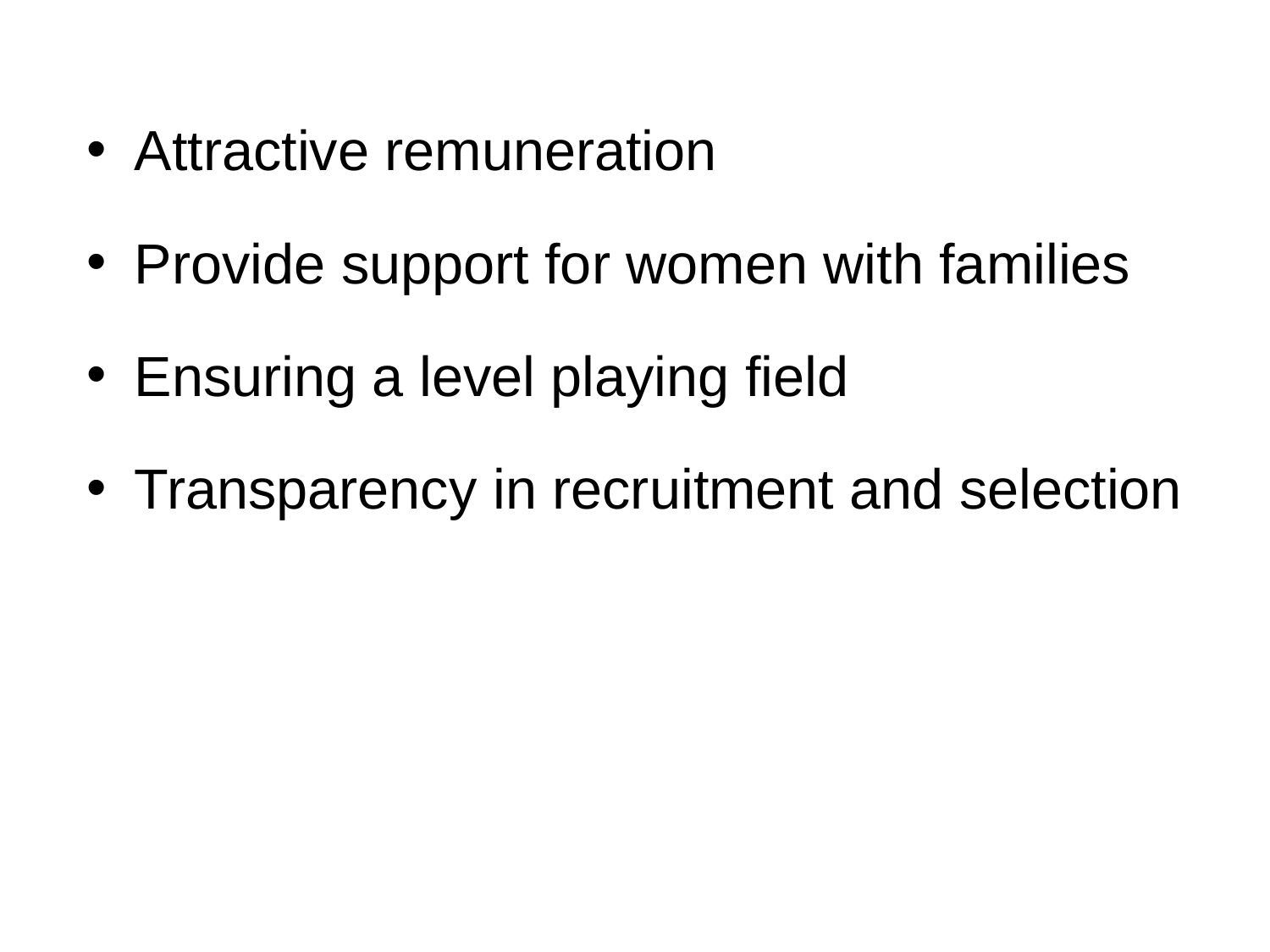

Attractive remuneration
Provide support for women with families
Ensuring a level playing field
Transparency in recruitment and selection